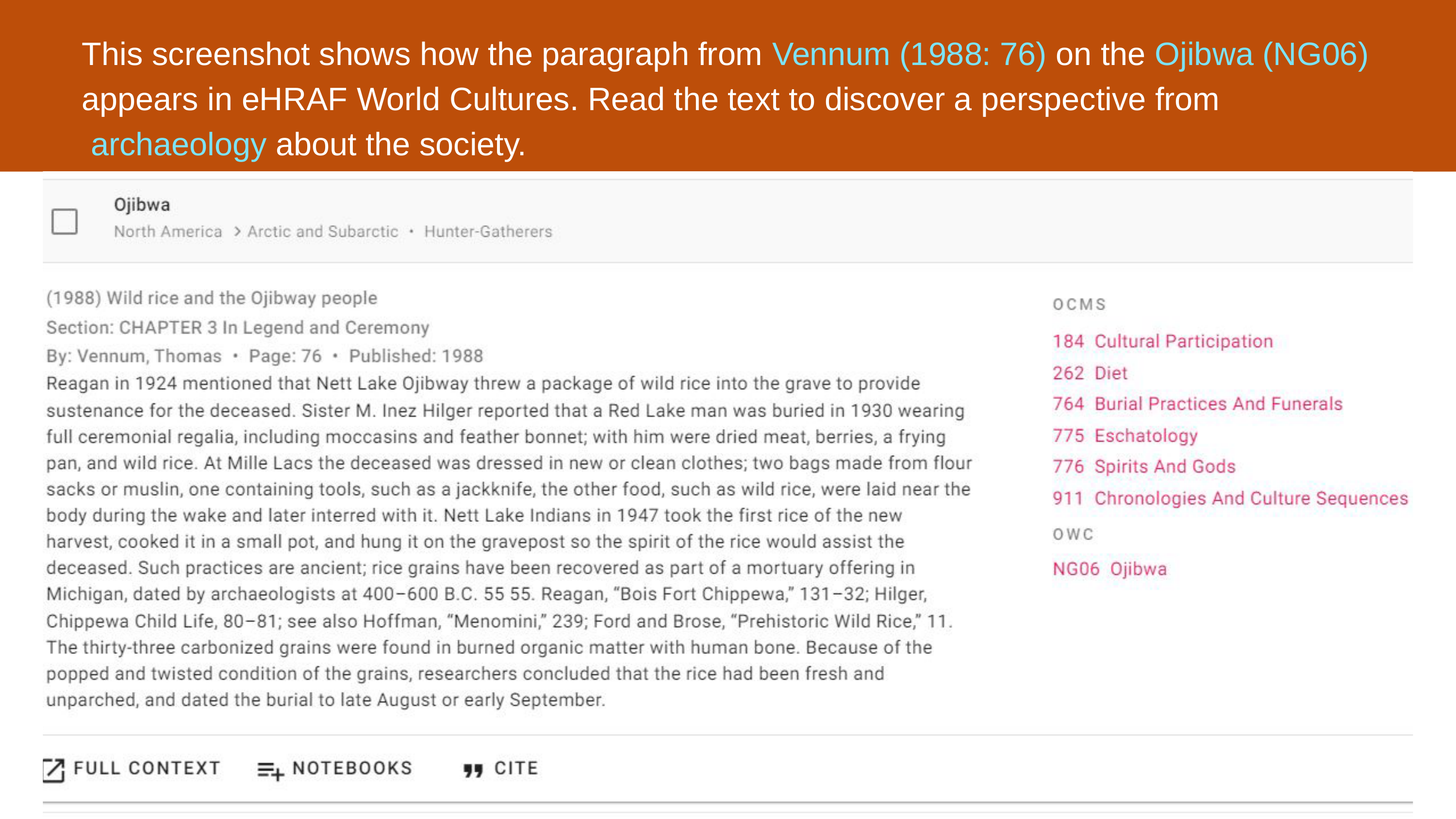

This screenshot shows how the paragraph from Vennum (1988: 76) on the Ojibwa (NG06) appears in eHRAF World Cultures. Read the text to discover a perspective from  archaeology about the society.